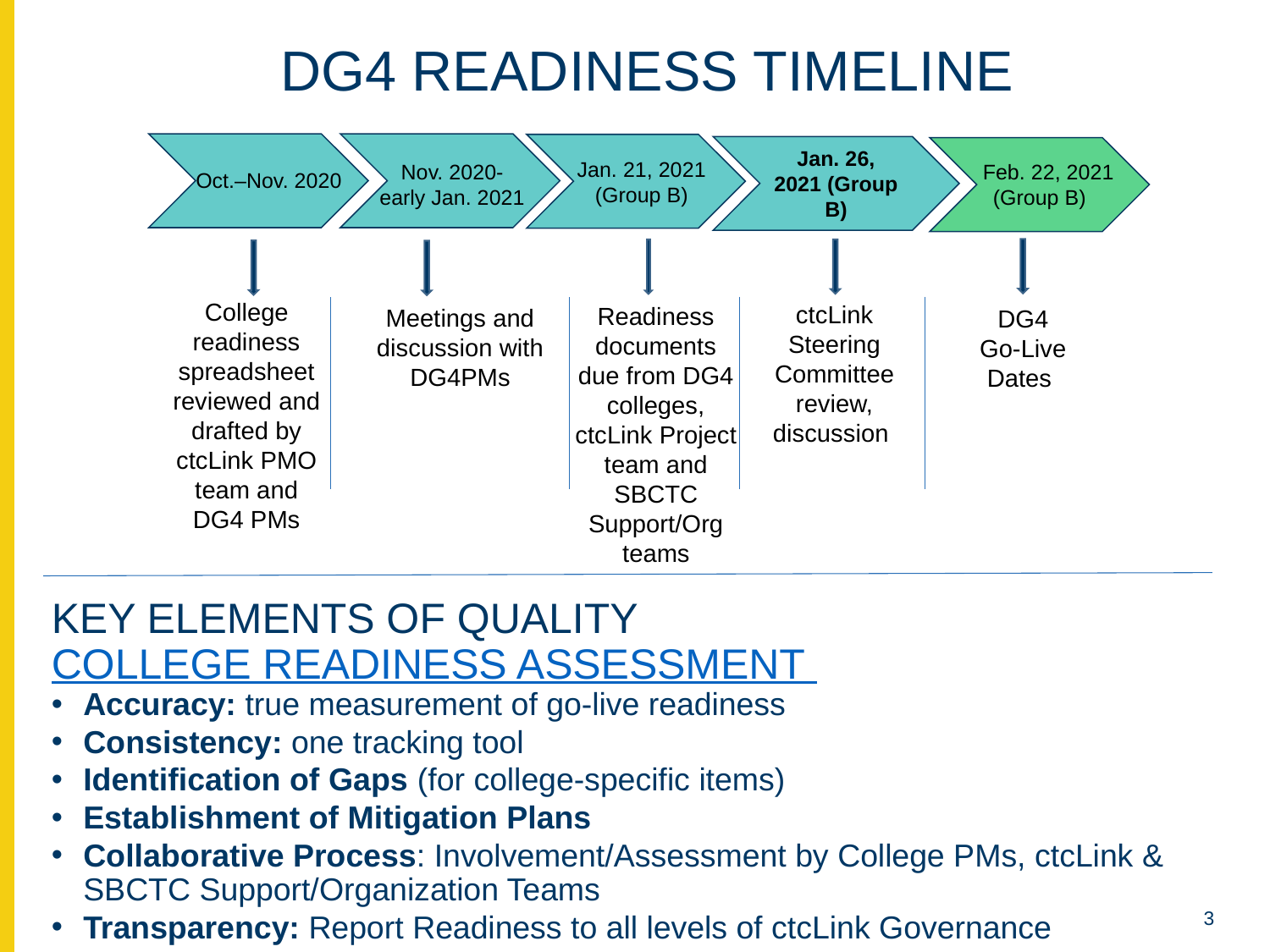

# DG4 readiness TIMELINE

Jan. 21, 2021 (Group B)

    Feb. 22, 2021
(Group B)

Oct.–Nov. 2020
Jan. 26, 2021 (Group B)

Nov. 2020-
early Jan. 2021

College readiness spreadsheet reviewed and drafted by ctcLink PMO team and DG4 PMs
ctcLink Steering Committee review, discussion
Readiness documents due from DG4 colleges, ctcLink Project team and SBCTC Support/Org teams
Meetings and discussion with DG4PMs
DG4
Go-Live Dates
KEY ELEMENTS OF QUALITY COLLEGE READINESS ASSESSMENT
Accuracy: true measurement of go-live readiness
Consistency: one tracking tool
Identification of Gaps (for college-specific items)
Establishment of Mitigation Plans
Collaborative Process: Involvement/Assessment by College PMs, ctcLink & SBCTC Support/Organization Teams
Transparency: Report Readiness to all levels of ctcLink Governance

 3